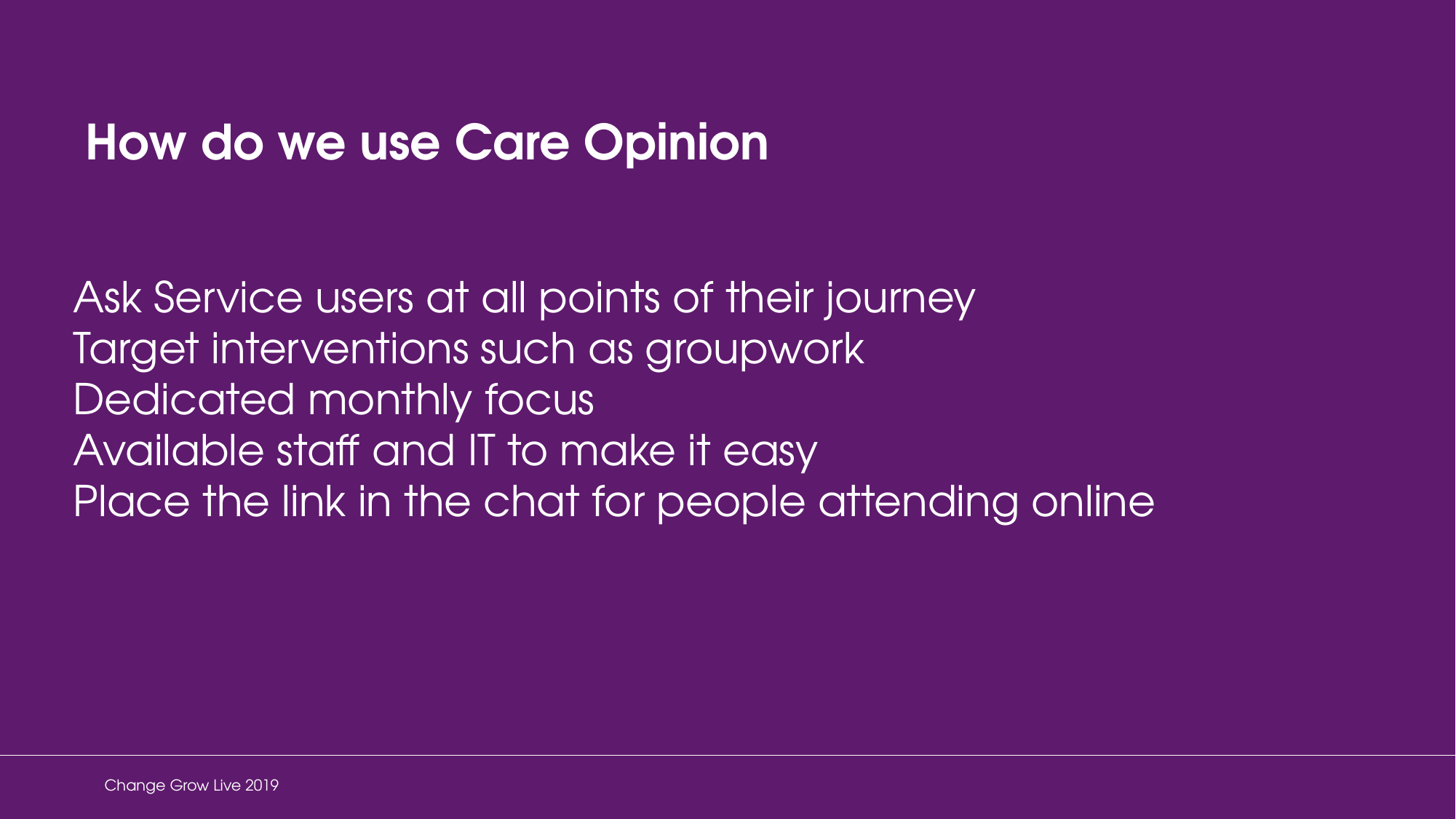

How do we use Care Opinion

8

Ask Service users at all points of their journey
Target interventions such as groupwork
Dedicated monthly focus
Available staff and IT to make it easy
Place the link in the chat for people attending online